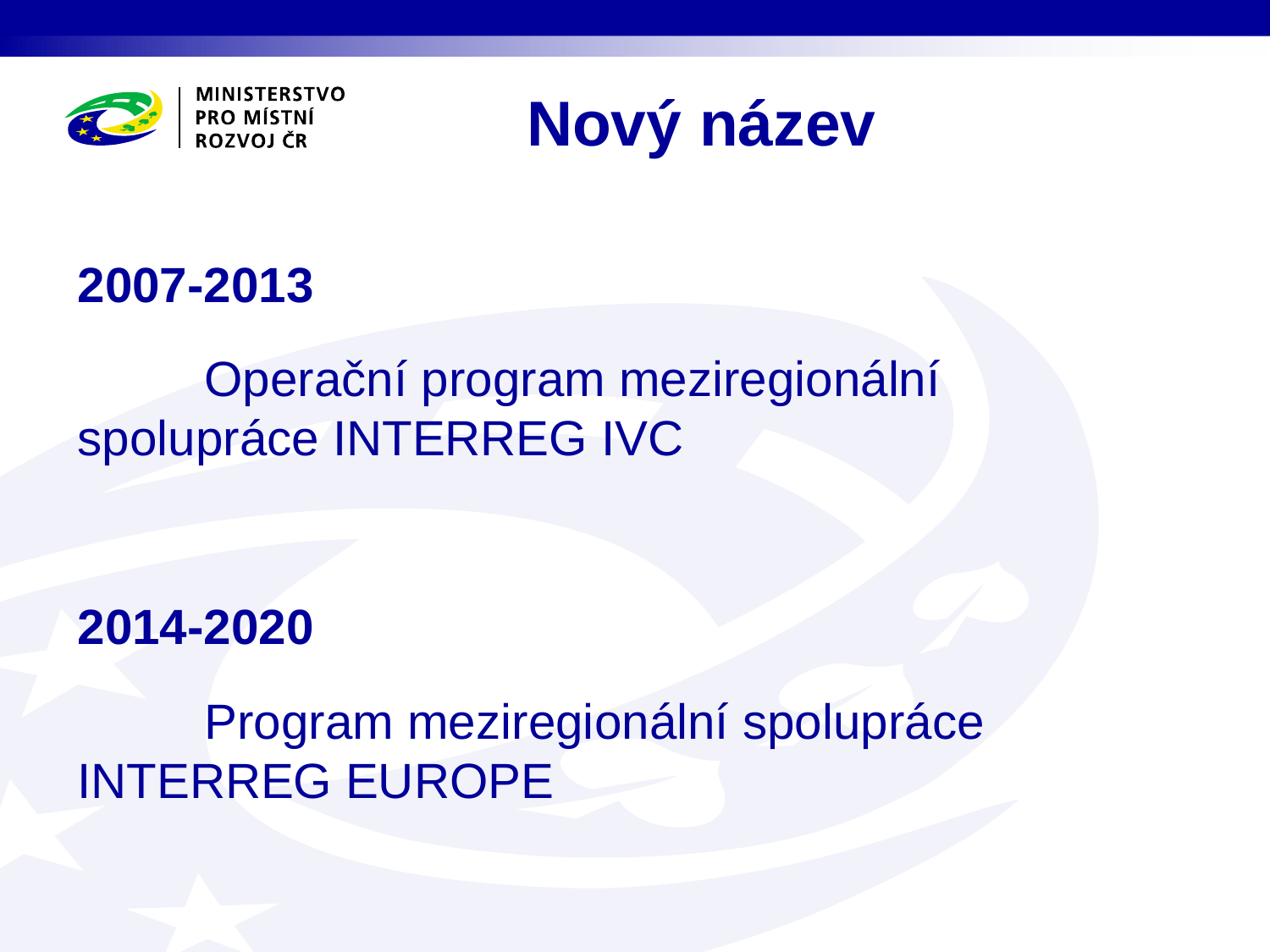

# Nový název
2007-2013
	Operační program meziregionální 	spolupráce INTERREG IVC

2014-2020
	Program meziregionální spolupráce 	INTERREG EUROPE